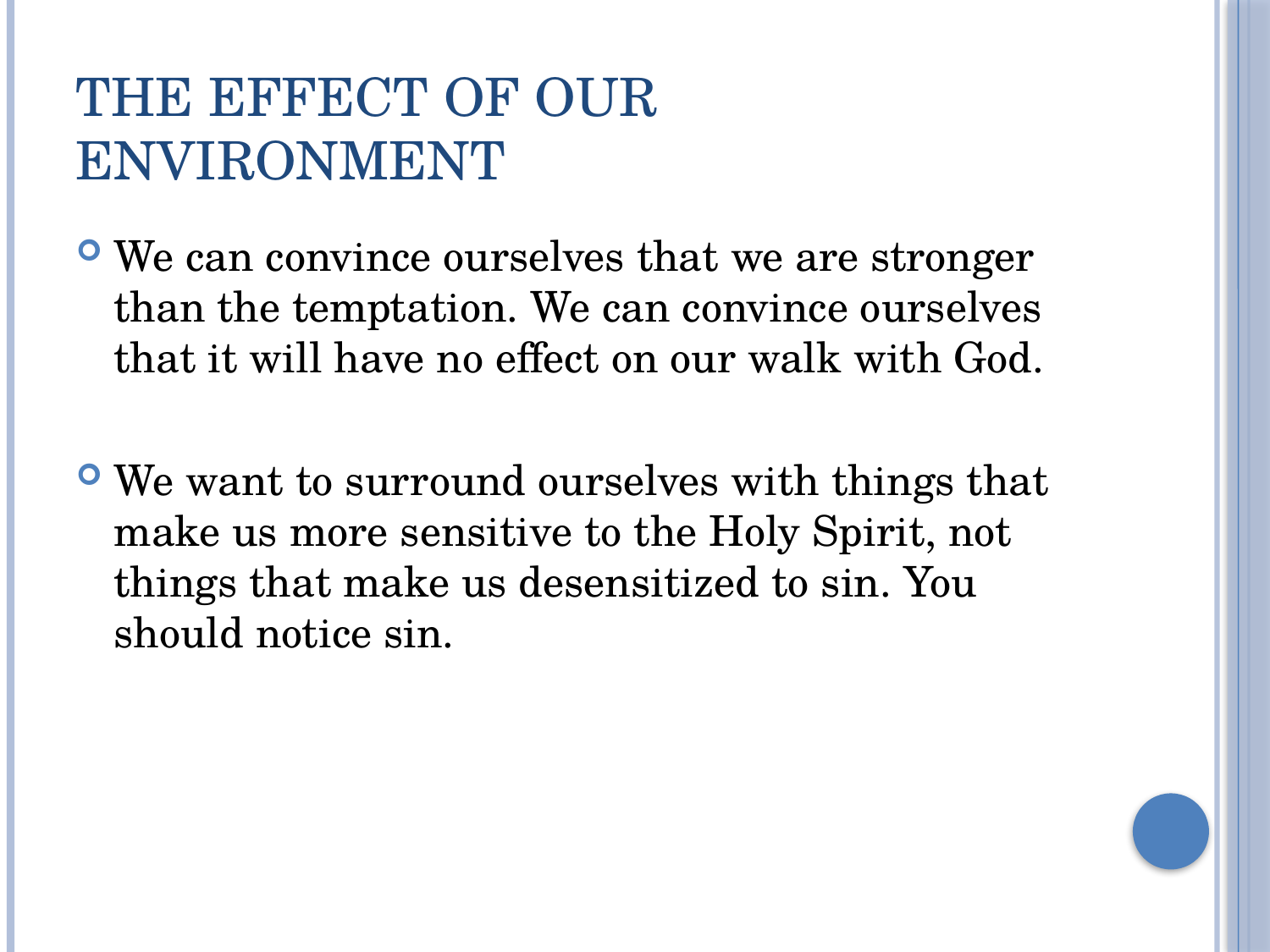

# The effect of our environment
We can convince ourselves that we are stronger than the temptation. We can convince ourselves that it will have no effect on our walk with God.

We want to surround ourselves with things that make us more sensitive to the Holy Spirit, not things that make us desensitized to sin. You should notice sin.